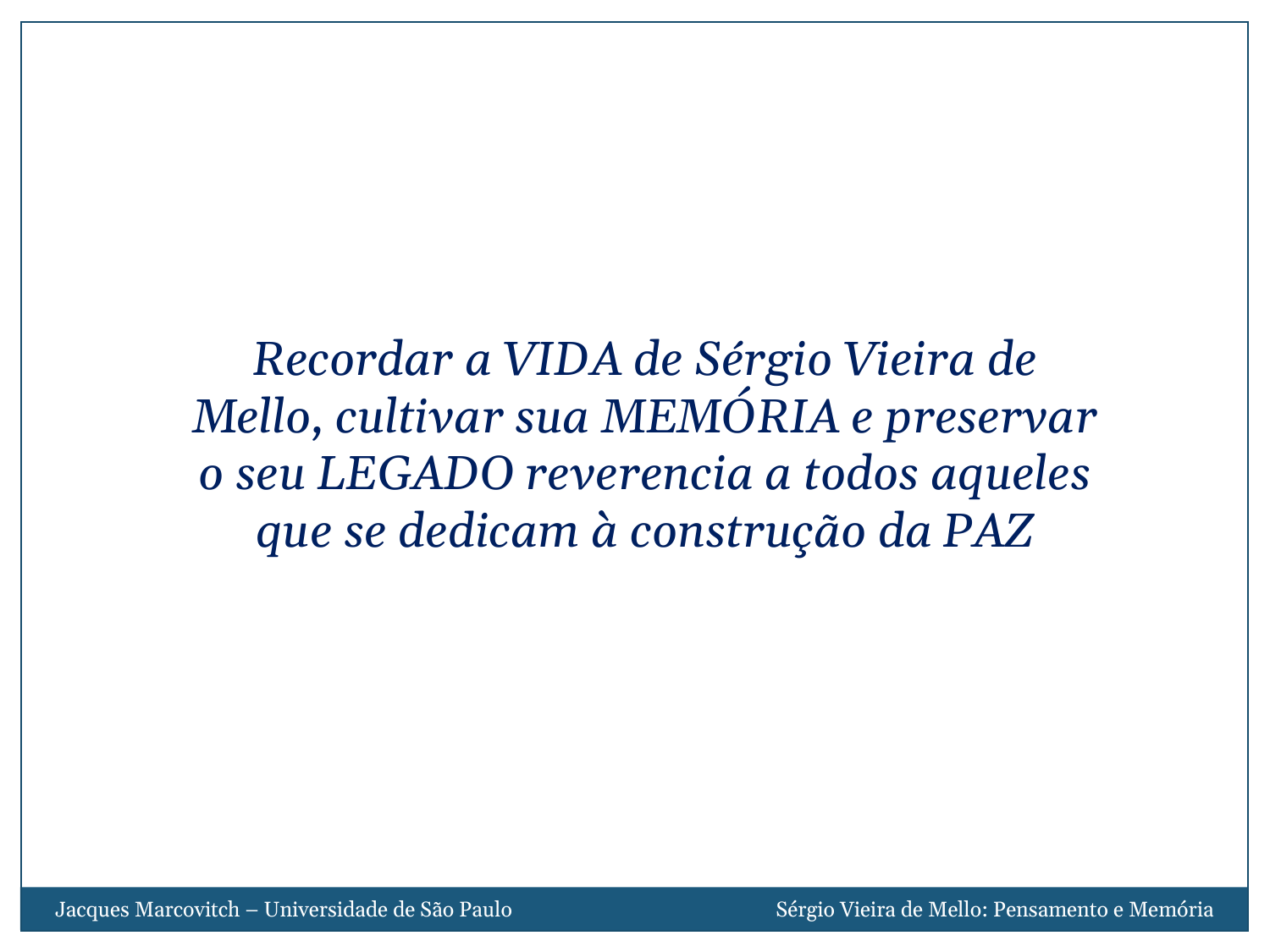

Recordar a VIDA de Sérgio Vieira de Mello, cultivar sua MEMÓRIA e preservar o seu LEGADO reverencia a todos aqueles que se dedicam à construção da PAZ
Sérgio Vieira de Mello: Pensamento e Memória
Jacques Marcovitch – Universidade de São Paulo